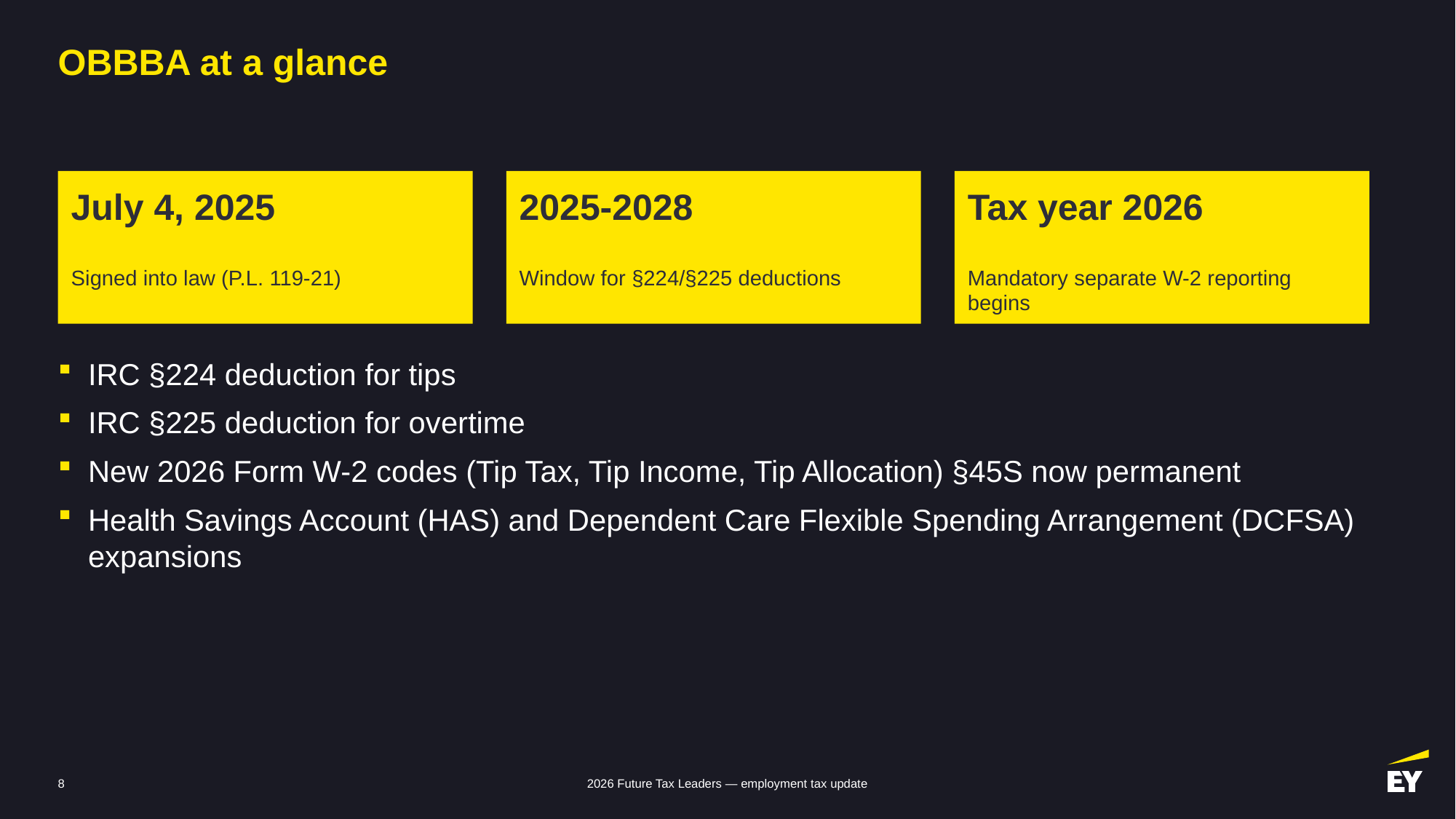

# OBBBA at a glance
July 4, 2025

Signed into law (P.L. 119-21)
2025-2028

Window for §224/§225 deductions
Tax year 2026

Mandatory separate W-2 reporting begins

IRC §224 deduction for tips
IRC §225 deduction for overtime
New 2026 Form W-2 codes (Tip Tax, Tip Income, Tip Allocation) §45S now permanent
Health Savings Account (HAS) and Dependent Care Flexible Spending Arrangement (DCFSA) expansions